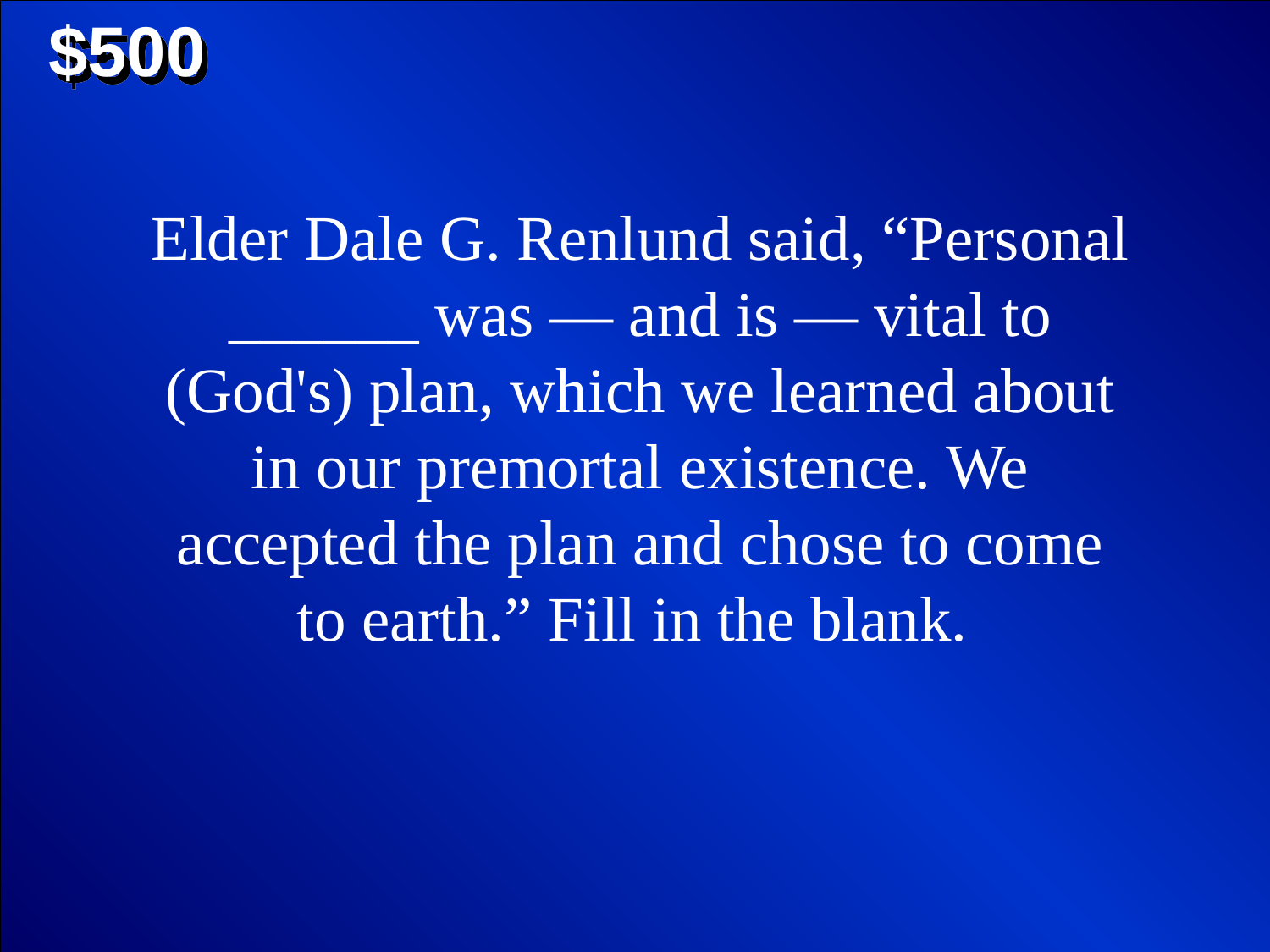

$500
Elder Dale G. Renlund said, “Personal ______ was — and is — vital to (God's) plan, which we learned about in our premortal existence. We accepted the plan and chose to come to earth.” Fill in the blank.